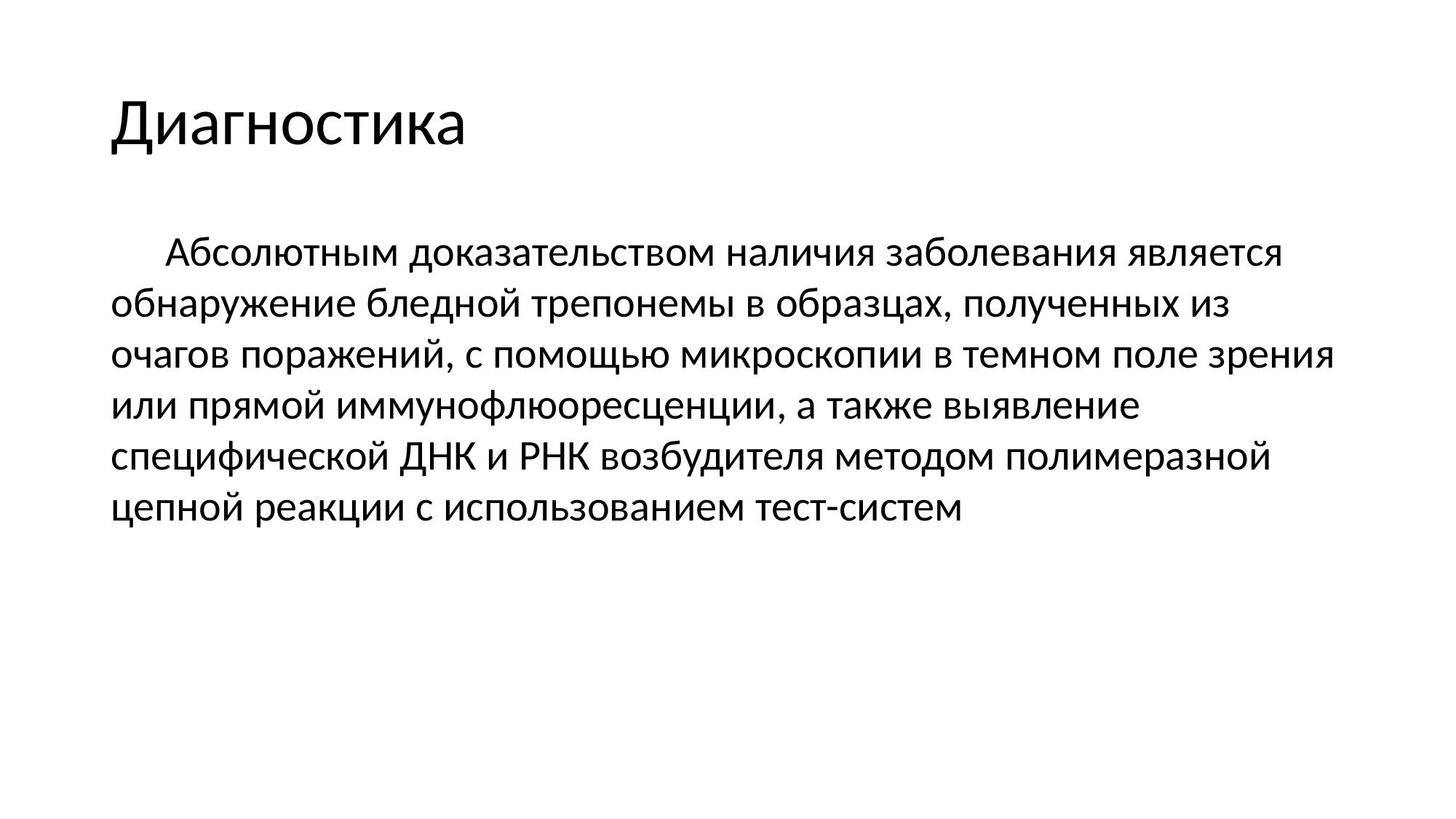

# Диагностика
Абсолютным доказательством наличия заболевания является обнаружение бледной трепонемы в образцах, полученных из очагов поражений, с помощью микроскопии в темном поле зрения или прямой иммунофлюоресценции, а также выявление специфической ДНК и РНК возбудителя методом полимеразной цепной реакции с использованием тест-систем